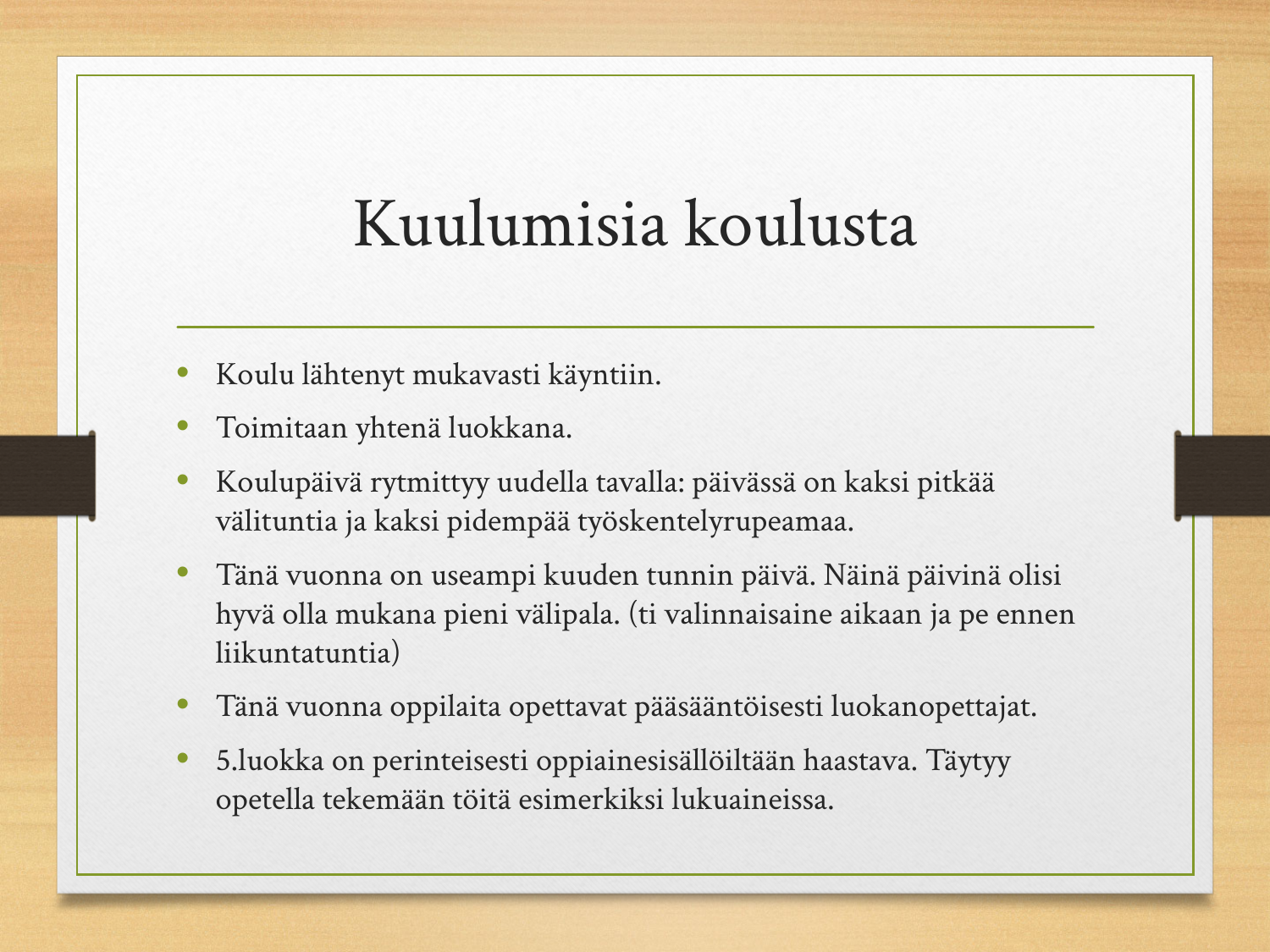

# Kuulumisia koulusta
Koulu lähtenyt mukavasti käyntiin.
Toimitaan yhtenä luokkana.
Koulupäivä rytmittyy uudella tavalla: päivässä on kaksi pitkää välituntia ja kaksi pidempää työskentelyrupeamaa.
Tänä vuonna on useampi kuuden tunnin päivä. Näinä päivinä olisi hyvä olla mukana pieni välipala. (ti valinnaisaine aikaan ja pe ennen liikuntatuntia)
Tänä vuonna oppilaita opettavat pääsääntöisesti luokanopettajat.
5.luokka on perinteisesti oppiainesisällöiltään haastava. Täytyy opetella tekemään töitä esimerkiksi lukuaineissa.